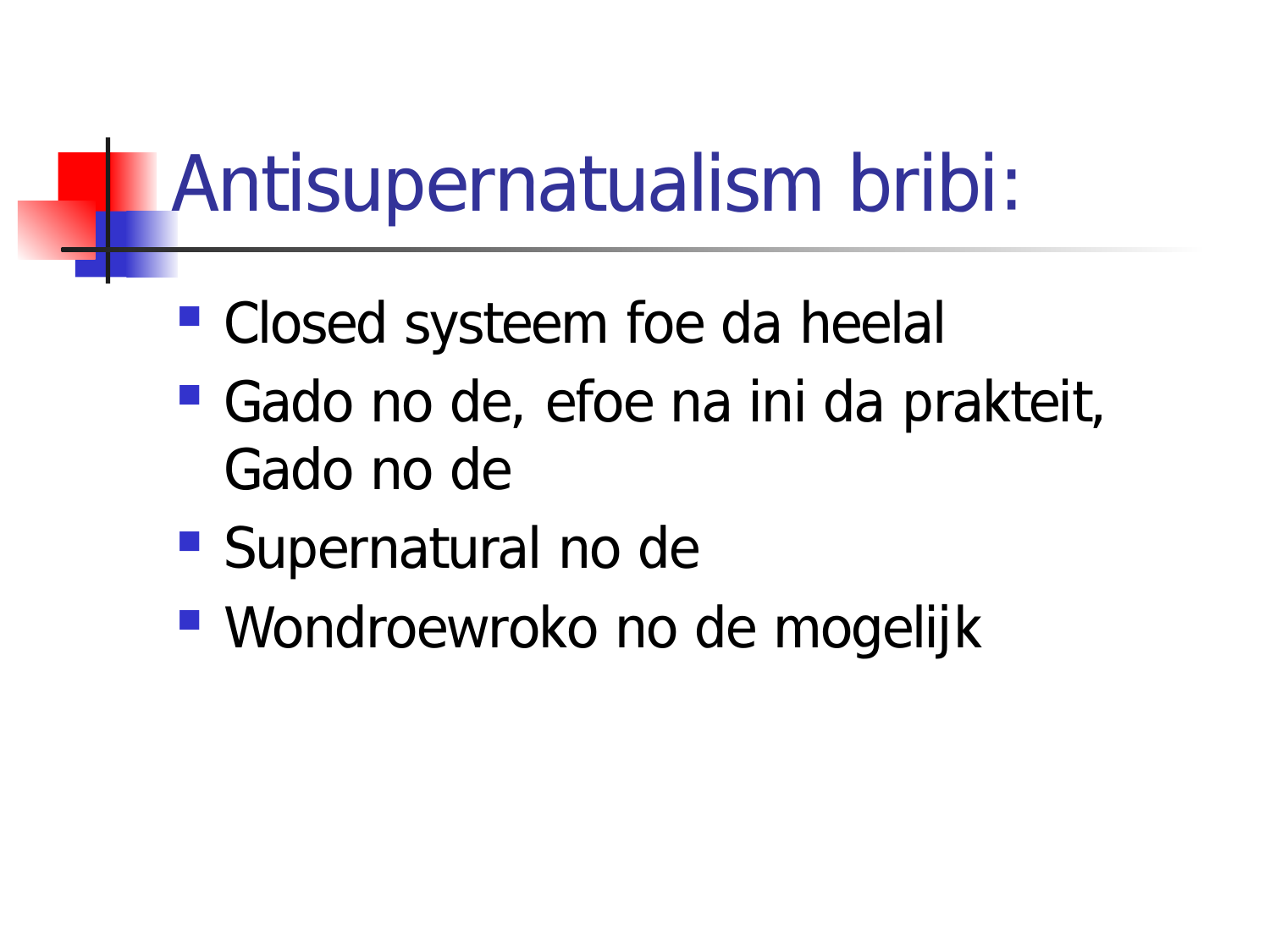

# Antisupernatualism bribi:
Closed systeem foe da heelal
Gado no de, efoe na ini da prakteit, Gado no de
Supernatural no de
Wondroewroko no de mogelijk